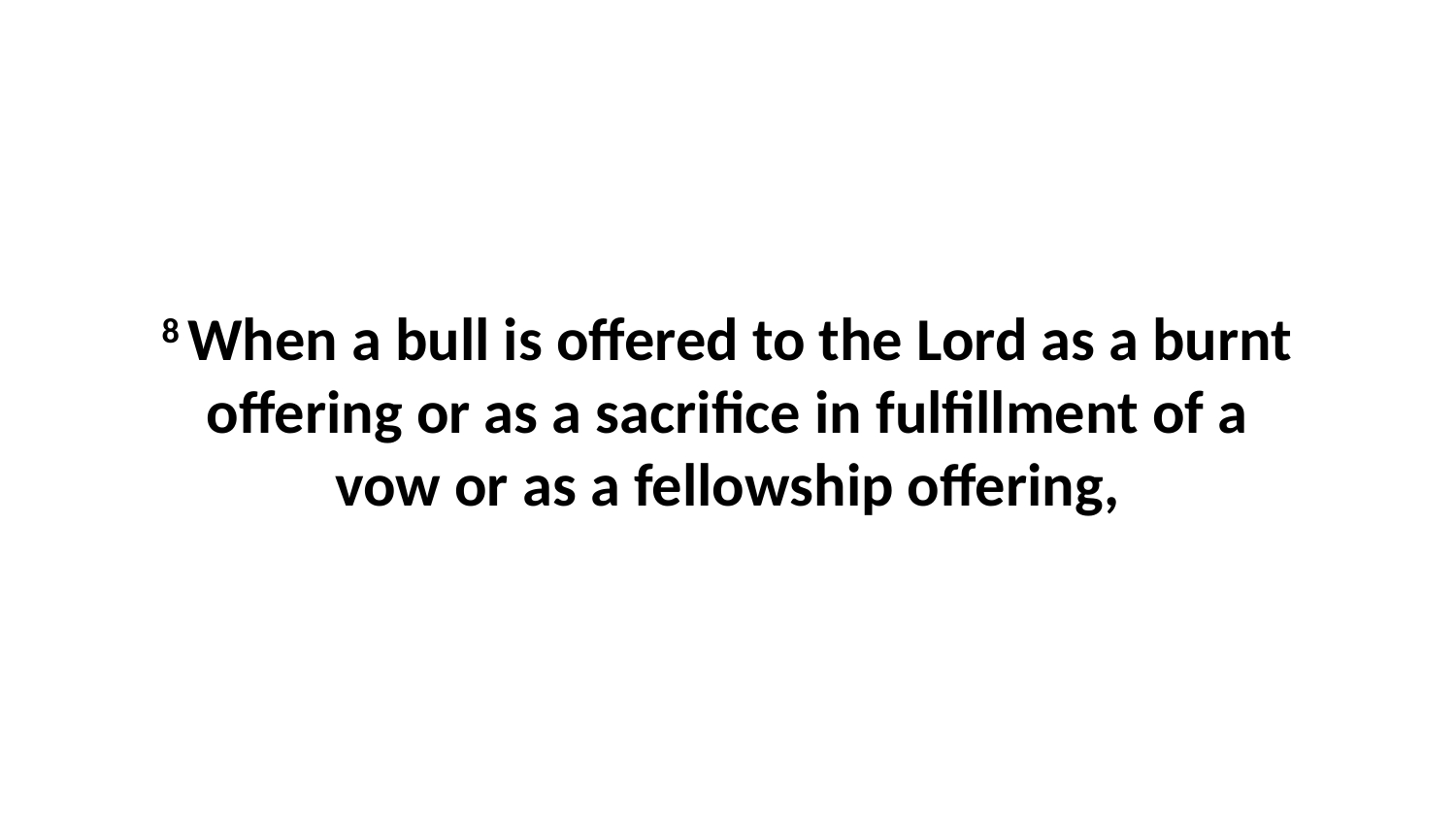

8 When a bull is offered to the Lord as a burnt offering or as a sacrifice in fulfillment of a vow or as a fellowship offering,